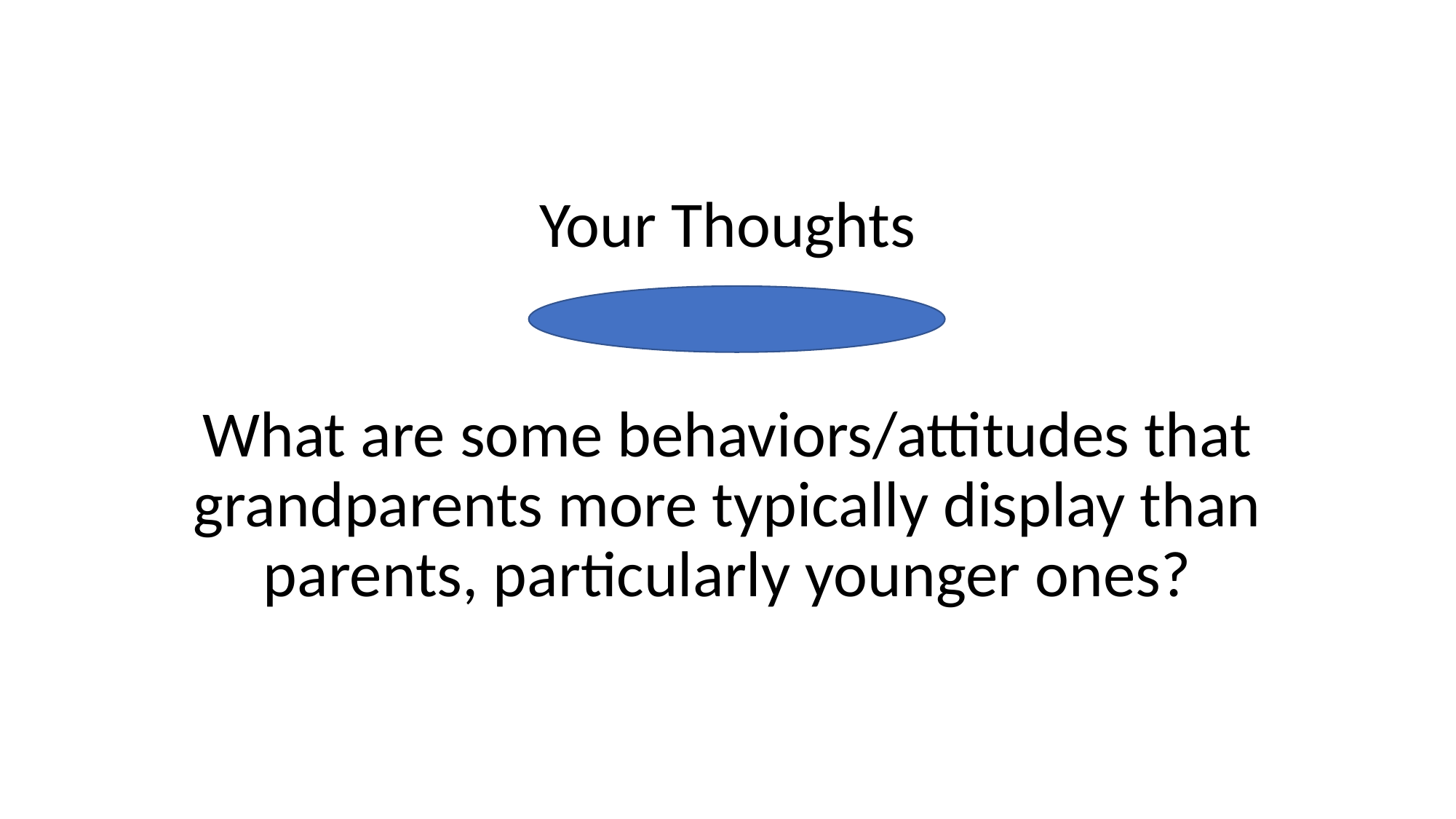

# Your Thoughts What are some behaviors/attitudes that grandparents more typically display than parents, particularly younger ones?